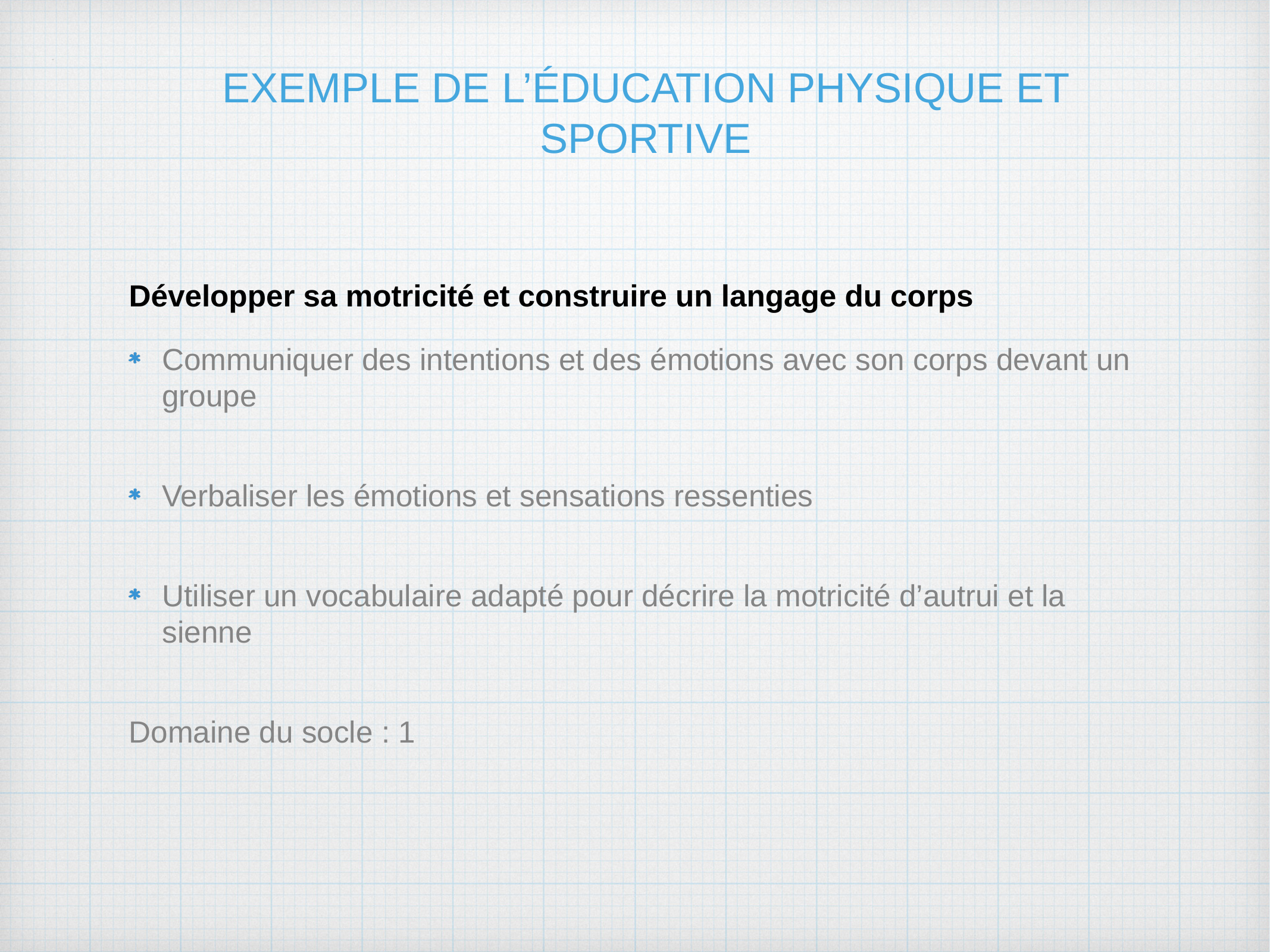

# EXEMPLE DE L’ÉDUCATION PHYSIQUE ET SPORTIVE
Développer sa motricité et construire un langage du corps
Communiquer des intentions et des émotions avec son corps devant un groupe
Verbaliser les émotions et sensations ressenties
Utiliser un vocabulaire adapté pour décrire la motricité d’autrui et la sienne
Domaine du socle : 1